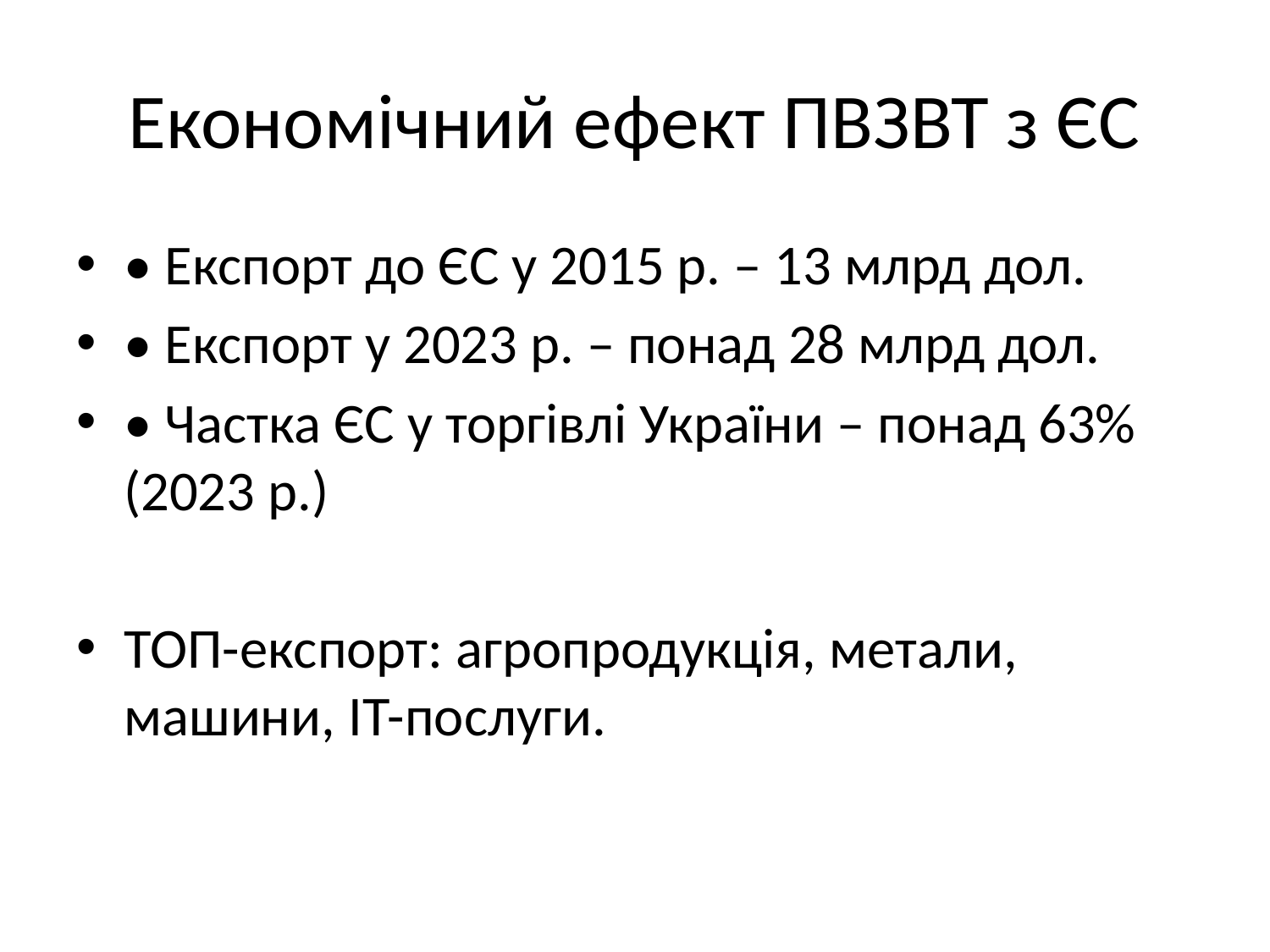

# Економічний ефект ПВЗВТ з ЄС
• Експорт до ЄС у 2015 р. – 13 млрд дол.
• Експорт у 2023 р. – понад 28 млрд дол.
• Частка ЄС у торгівлі України – понад 63% (2023 р.)

ТОП-експорт: агропродукція, метали, машини, ІТ-послуги.